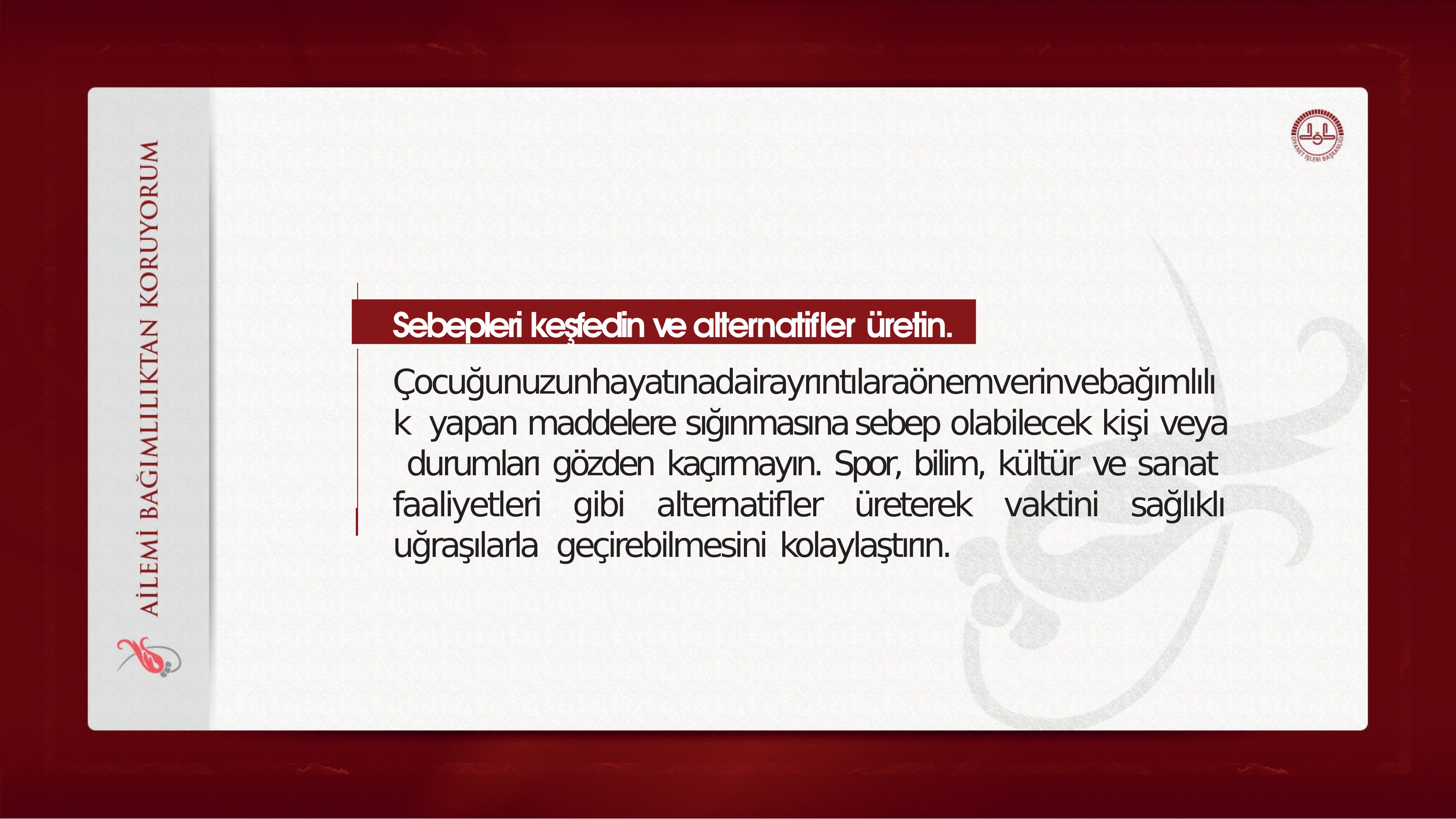

Sebepleri keşfedin ve alternatifler üretin.

Çocuğunuzunhayatınadairayrıntılaraönemverinvebağımlılık  yapan maddelere sığınmasına sebep olabilecek kişi veya  durumları gözden kaçırmayın. Spor, bilim, kültür ve sanat  faaliyetleri gibi alternatifler üreterek vaktini sağlıklı uğraşılarla  geçirebilmesini kolaylaştırın.